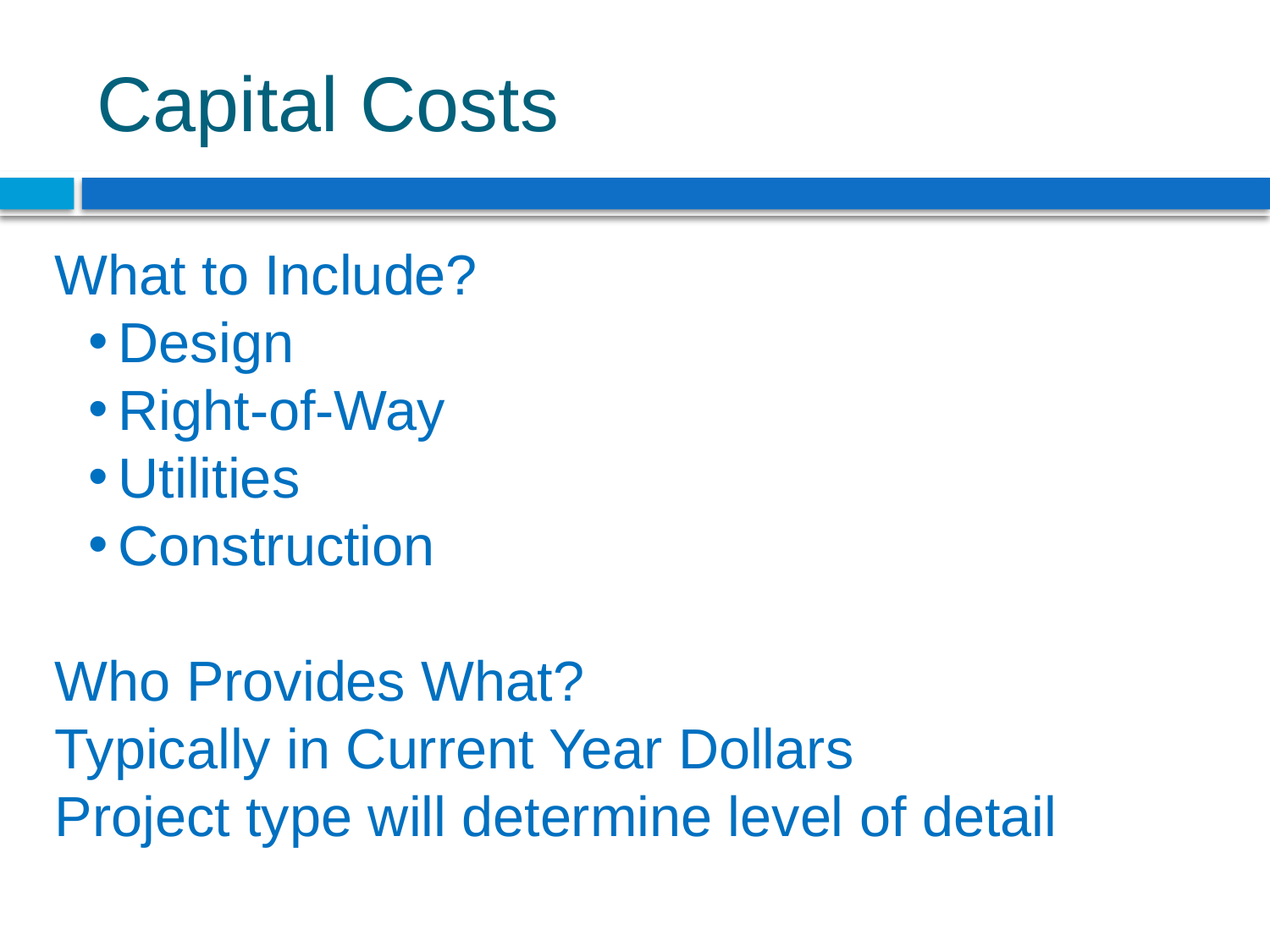

# Capital Costs
What to Include?
Design
Right-of-Way
Utilities
Construction

Who Provides What?
Typically in Current Year Dollars
Project type will determine level of detail